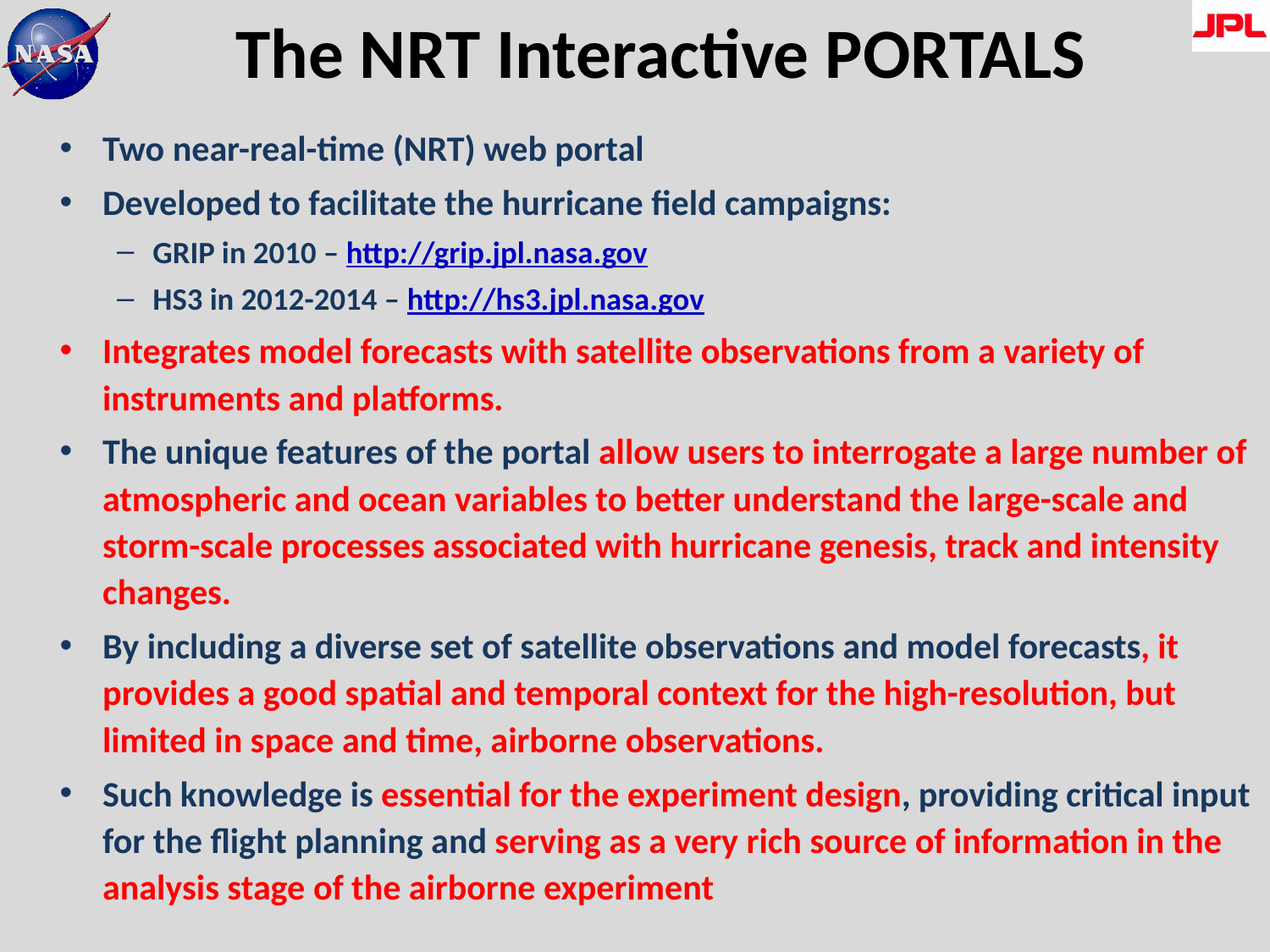

# The NRT Interactive PORTALS
Two near-real-time (NRT) web portal
Developed to facilitate the hurricane field campaigns:
GRIP in 2010 – http://grip.jpl.nasa.gov
HS3 in 2012-2014 – http://hs3.jpl.nasa.gov
Integrates model forecasts with satellite observations from a variety of instruments and platforms.
The unique features of the portal allow users to interrogate a large number of atmospheric and ocean variables to better understand the large-scale and storm-scale processes associated with hurricane genesis, track and intensity changes.
By including a diverse set of satellite observations and model forecasts, it provides a good spatial and temporal context for the high-resolution, but limited in space and time, airborne observations.
Such knowledge is essential for the experiment design, providing critical input for the flight planning and serving as a very rich source of information in the analysis stage of the airborne experiment